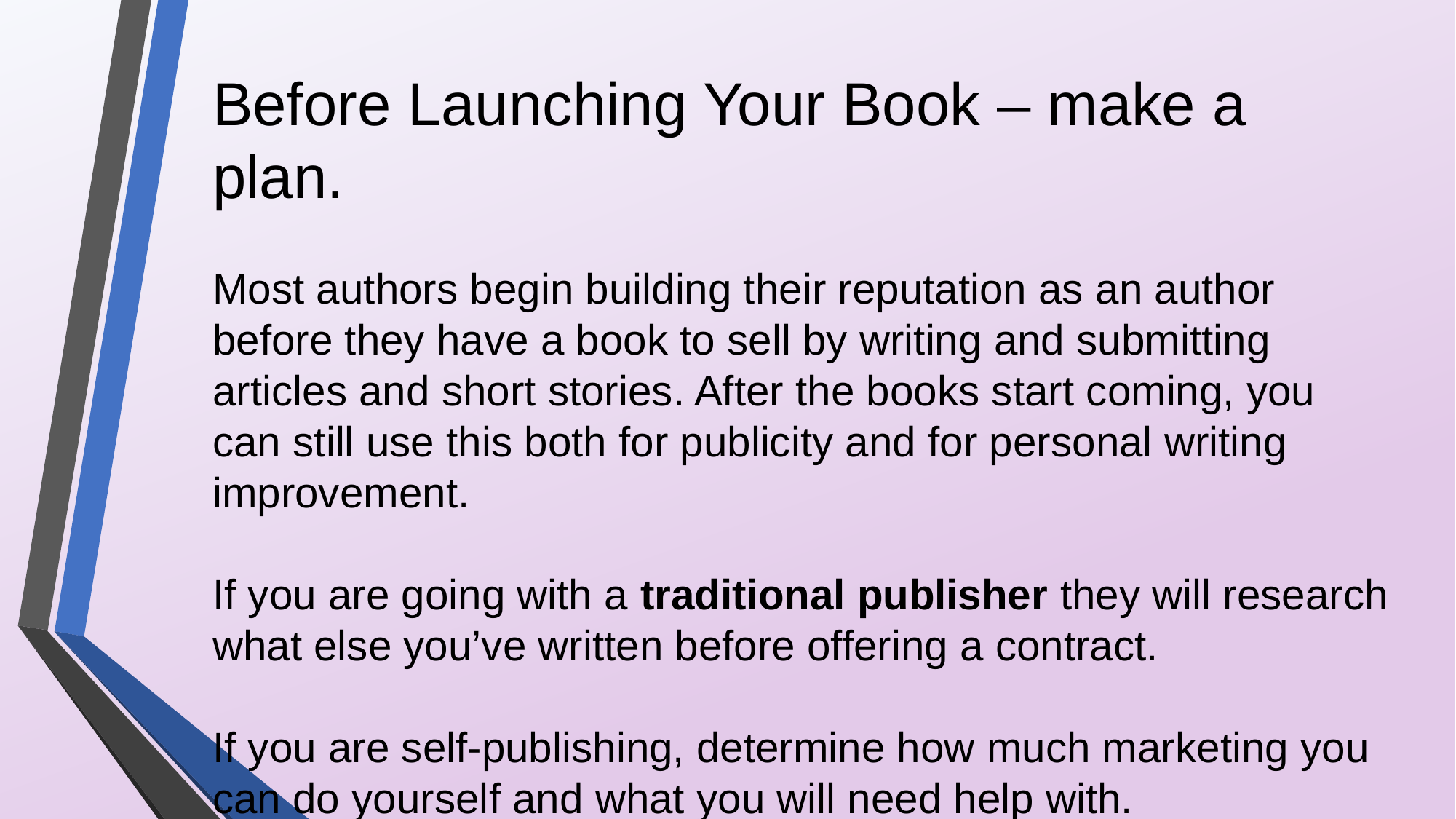

Before Launching Your Book – make a plan.

Most authors begin building their reputation as an author before they have a book to sell by writing and submitting articles and short stories. After the books start coming, you can still use this both for publicity and for personal writing improvement.

If you are going with a traditional publisher they will research what else you’ve written before offering a contract.

If you are self-publishing, determine how much marketing you can do yourself and what you will need help with.